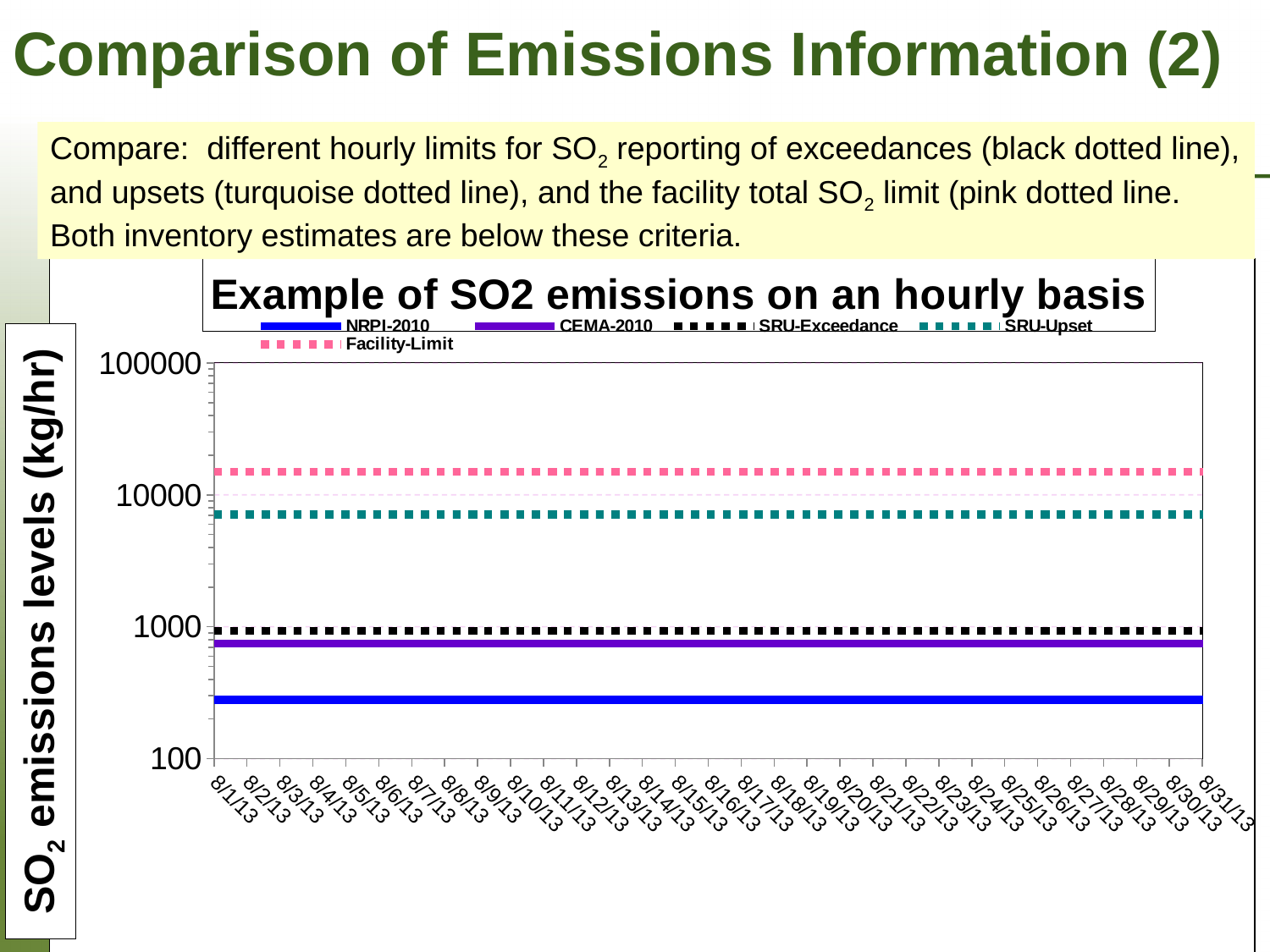

# Comparison of Emissions Information (2)
Compare:  different hourly limits for SO2 reporting of exceedances (black dotted line), and upsets (turquoise dotted line), and the facility total SO2 limit (pink dotted line.  Both inventory estimates are below these criteria.

### Chart: Example of SO2 emissions on an hourly basis

| Category | NRPI-2010 | CEMA-2010 | SRU-Exceedance | SRU-Upset | Facility-Limit |
|---|---|---|---|---|---|
SO2 emissions levels (kg/hr)